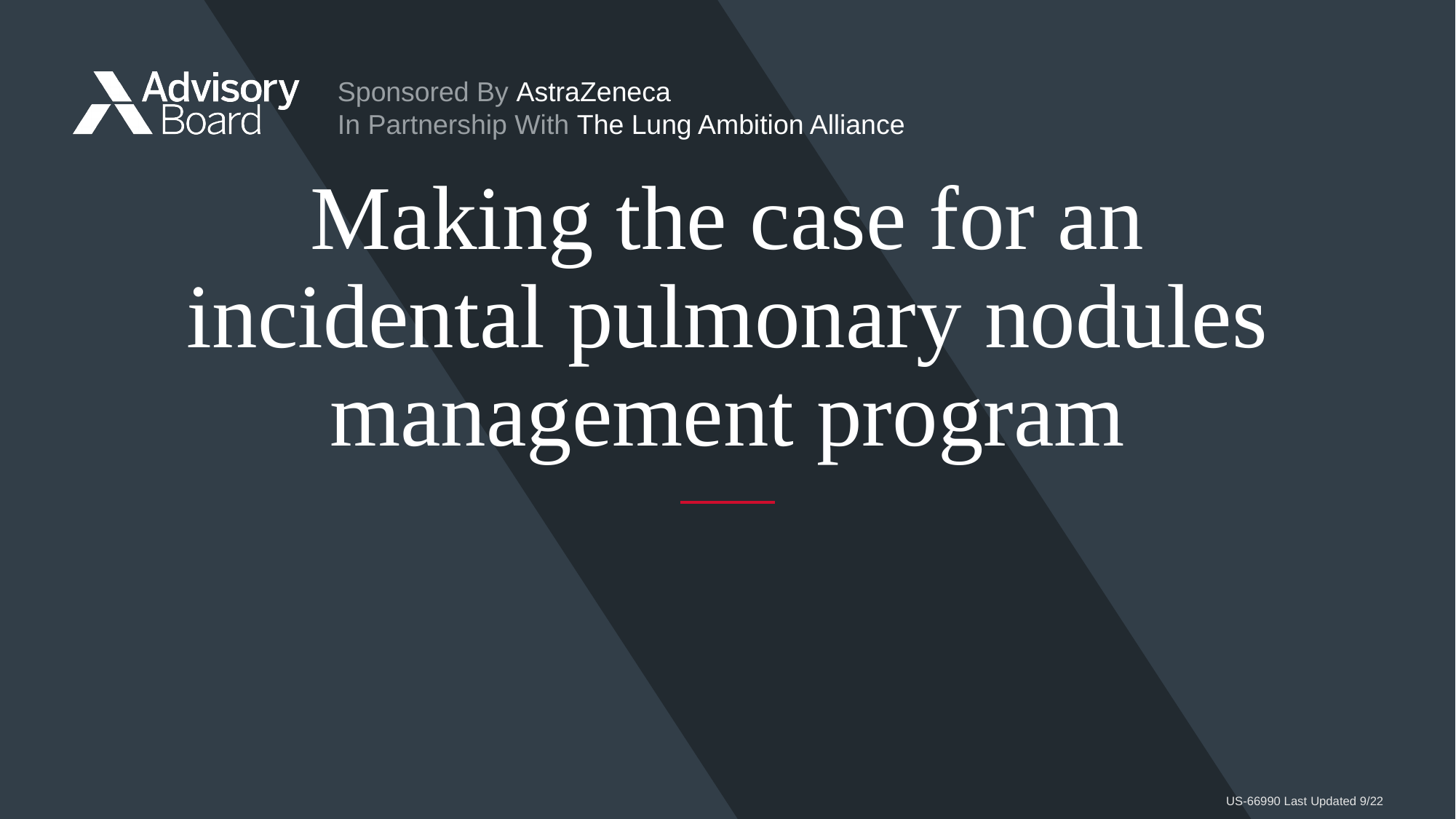

Sponsored By AstraZeneca
In Partnership With The Lung Ambition Alliance
# Making the case for an incidental pulmonary nodules management program

US-66990 Last Updated 9/22